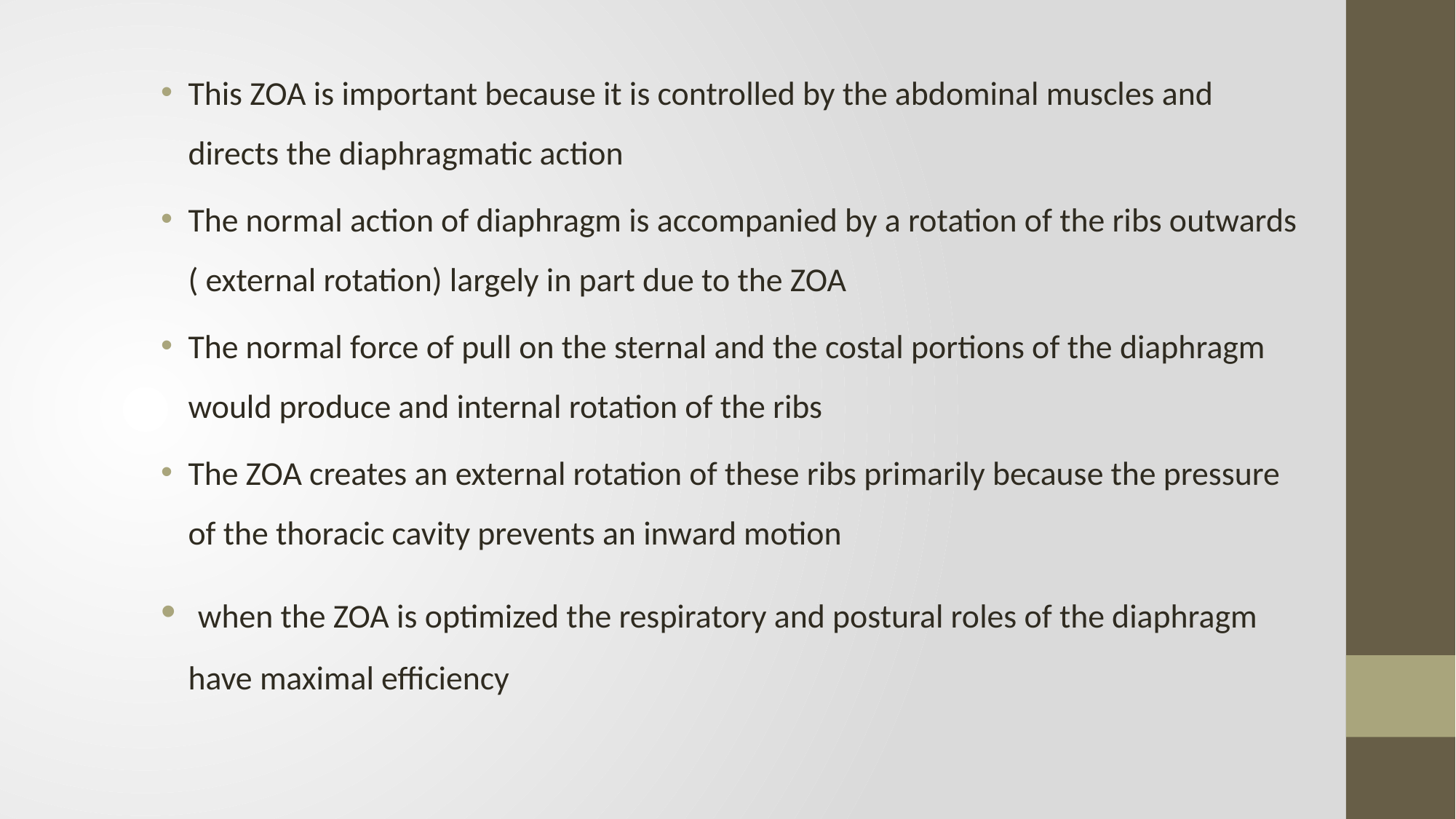

This ZOA is important because it is controlled by the abdominal muscles and directs the diaphragmatic action
The normal action of diaphragm is accompanied by a rotation of the ribs outwards ( external rotation) largely in part due to the ZOA
The normal force of pull on the sternal and the costal portions of the diaphragm would produce and internal rotation of the ribs
The ZOA creates an external rotation of these ribs primarily because the pressure of the thoracic cavity prevents an inward motion
 when the ZOA is optimized the respiratory and postural roles of the diaphragm have maximal efficiency